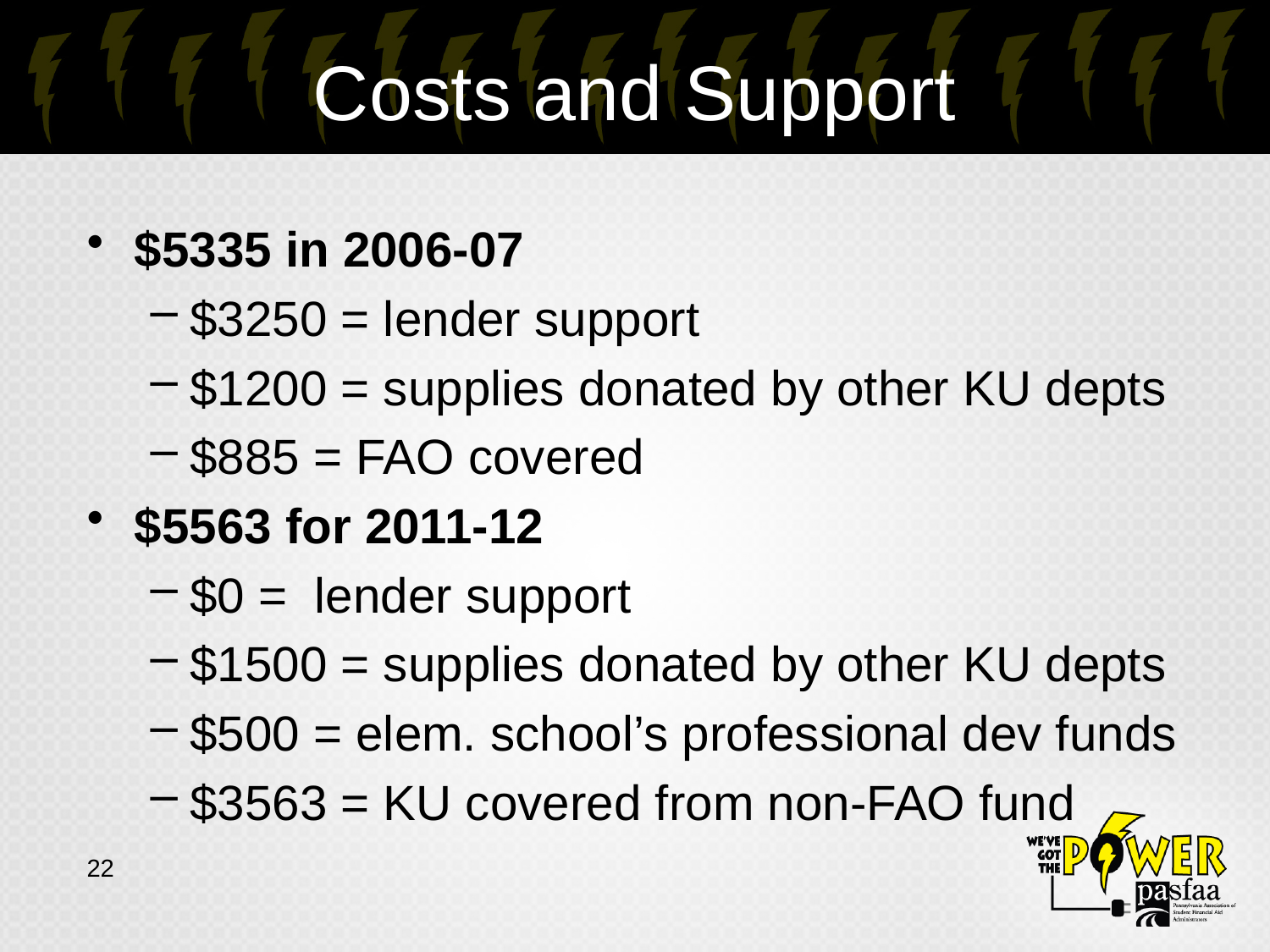

# Costs and Support
$5335 in 2006-07
$3250 = lender support
$1200 = supplies donated by other KU depts
$885 = FAO covered
$5563 for 2011-12
$0 =  lender support
$1500 = supplies donated by other KU depts
$500 = elem. school’s professional dev funds
$3563 = KU covered from non-FAO fund

22